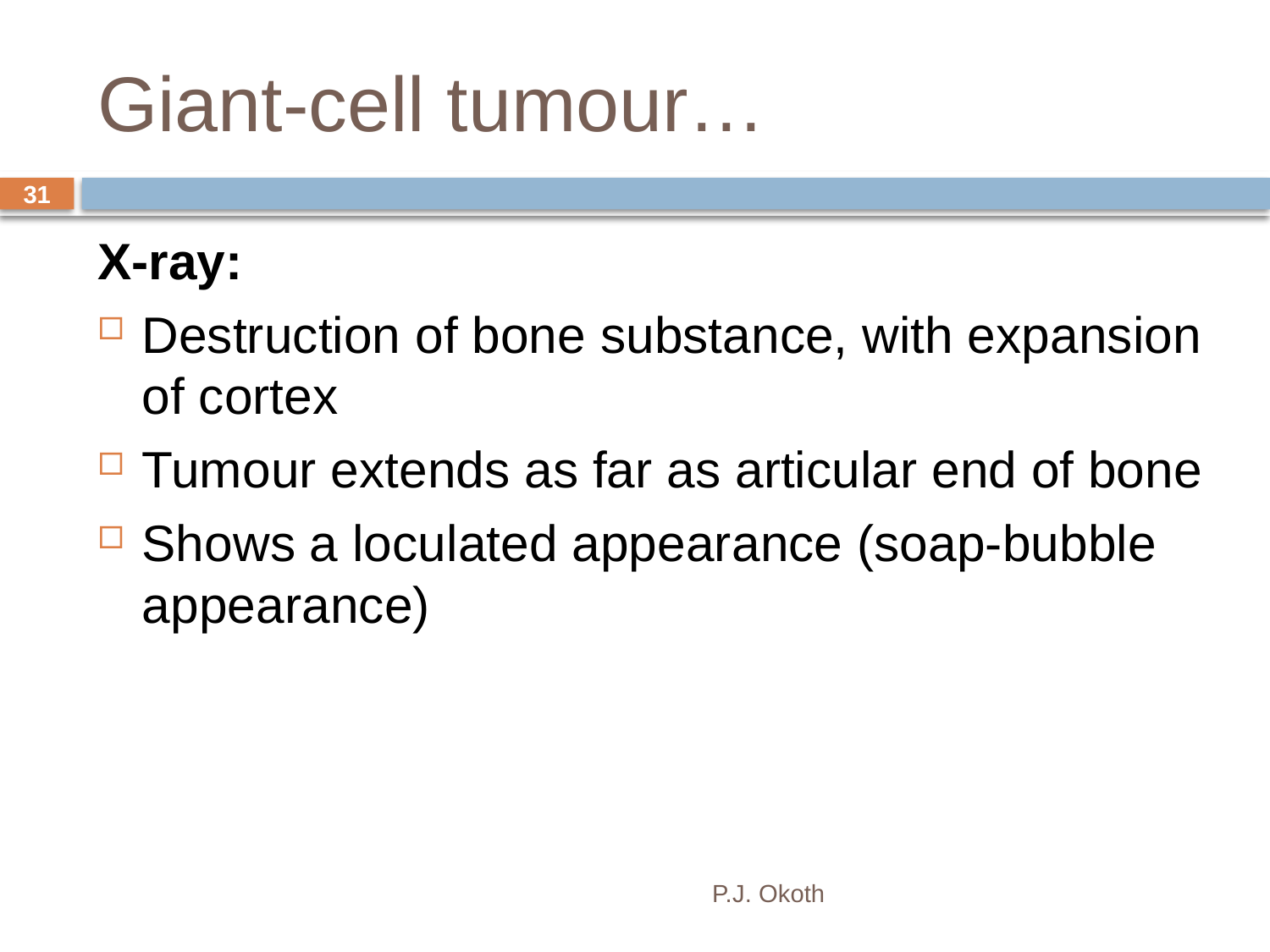

# Giant-cell tumour…
31
X-ray:
Destruction of bone substance, with expansion of cortex
Tumour extends as far as articular end of bone
Shows a loculated appearance (soap-bubble appearance)
P.J. Okoth